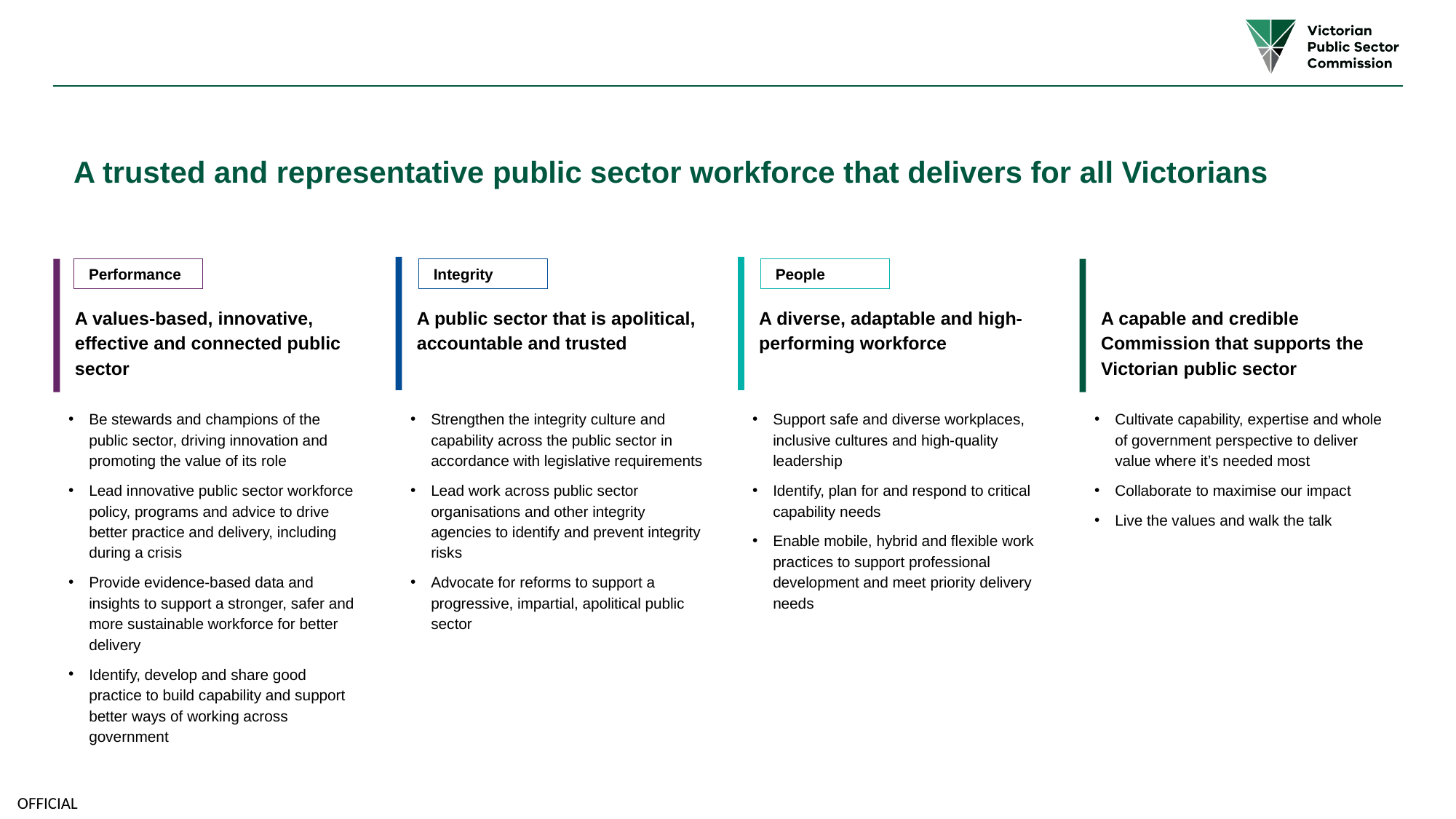

A trusted and representative public sector workforce that delivers for all Victorians
# Strategic Plan 2023-26

Performance
Integrity
People

A values-based, innovative, effective and connected public sector
A public sector that is apolitical, accountable and trusted
A diverse, adaptable and high-performing workforce
A capable and credible Commission that supports the Victorian public sector
Be stewards and champions of the public sector, driving innovation and promoting the value of its role
Lead innovative public sector workforce policy, programs and advice to drive better practice and delivery, including during a crisis
Provide evidence-based data and insights to support a stronger, safer and more sustainable workforce for better delivery
Identify, develop and share good practice to build capability and support better ways of working across government
Strengthen the integrity culture and capability across the public sector in accordance with legislative requirements
Lead work across public sector organisations and other integrity agencies to identify and prevent integrity risks
Advocate for reforms to support a progressive, impartial, apolitical public sector
Support safe and diverse workplaces, inclusive cultures and high-quality leadership
Identify, plan for and respond to critical capability needs
Enable mobile, hybrid and flexible work practices to support professional development and meet priority delivery needs
Cultivate capability, expertise and whole of government perspective to deliver value where it’s needed most
Collaborate to maximise our impact
Live the values and walk the talk